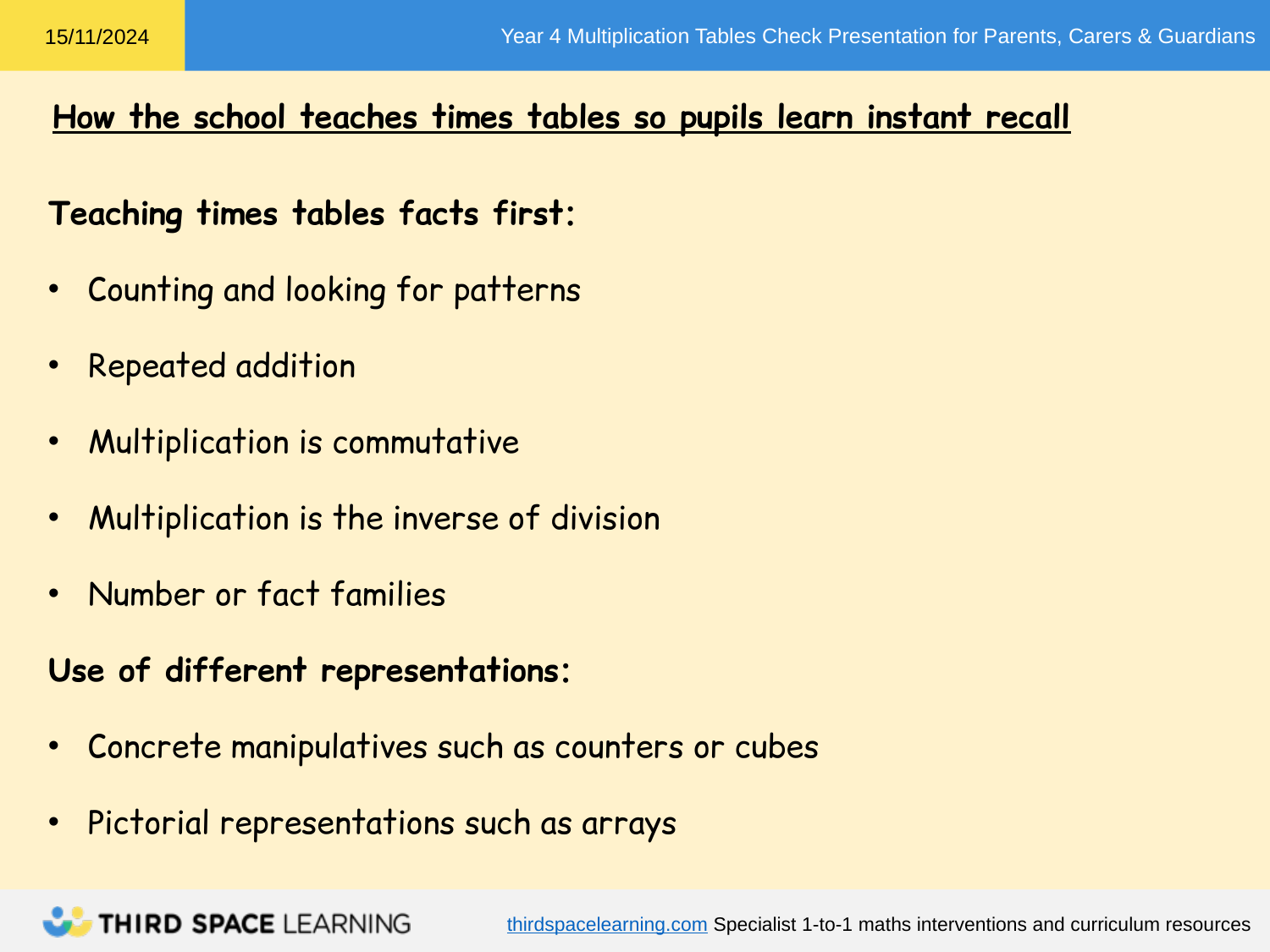

How the school teaches times tables so pupils learn instant recall

Teaching times tables facts first:

Counting and looking for patterns

Repeated addition

Multiplication is commutative

Multiplication is the inverse of division

Number or fact families

Use of different representations:

Concrete manipulatives such as counters or cubes

Pictorial representations such as arrays